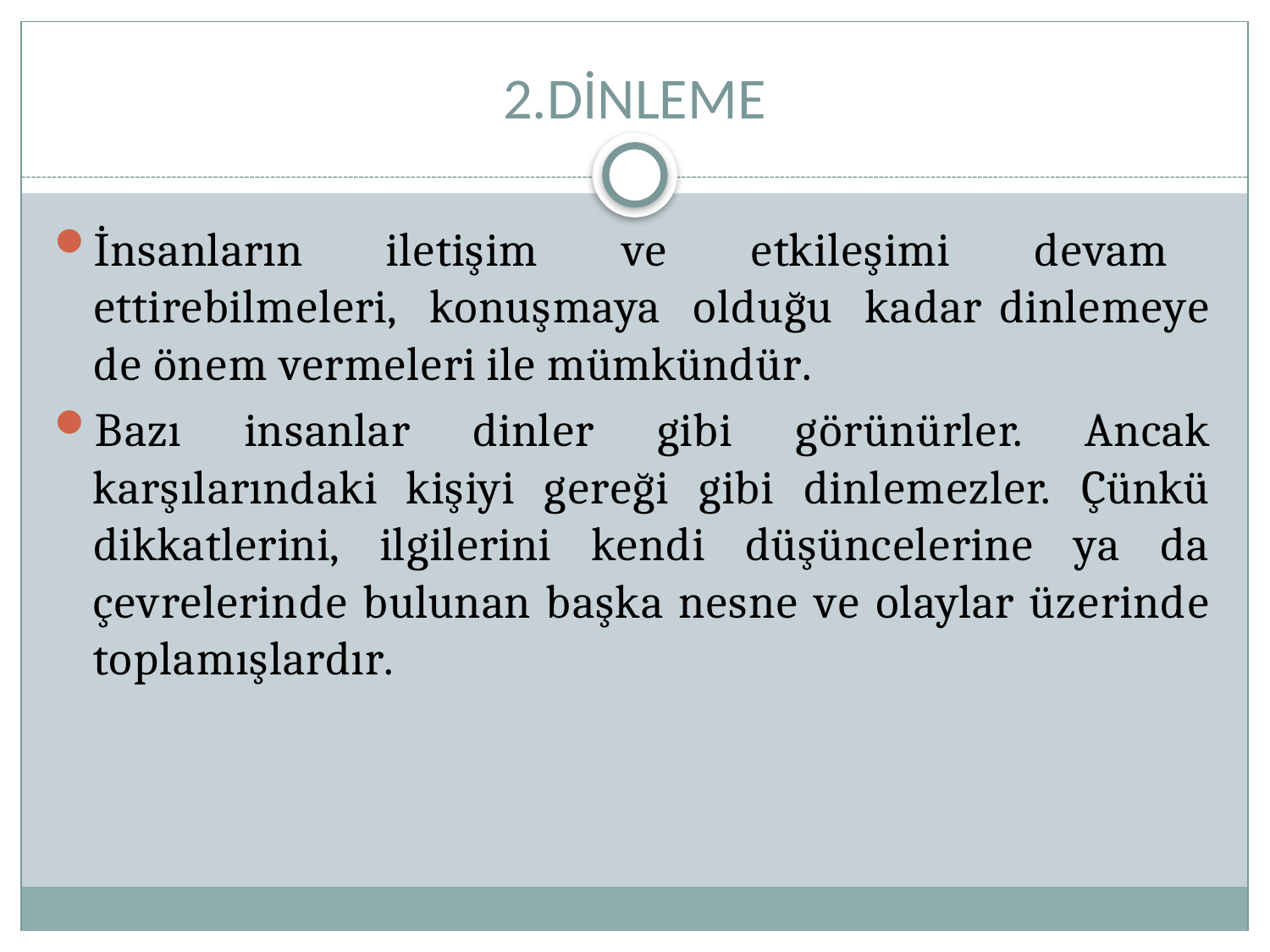

# 2.DİNLEME
İnsanların  iletişim  ve  etkileşimi  devam  ettirebilmeleri,  konuşmaya  olduğu  kadar dinlemeye de önem vermeleri ile mümkündür.
Bazı insanlar dinler gibi görünürler. Ancak karşılarındaki kişiyi gereği gibi dinlemezler. Çünkü dikkatlerini, ilgilerini kendi düşüncelerine ya da çevrelerinde bulunan başka nesne ve olaylar üzerinde toplamışlardır.